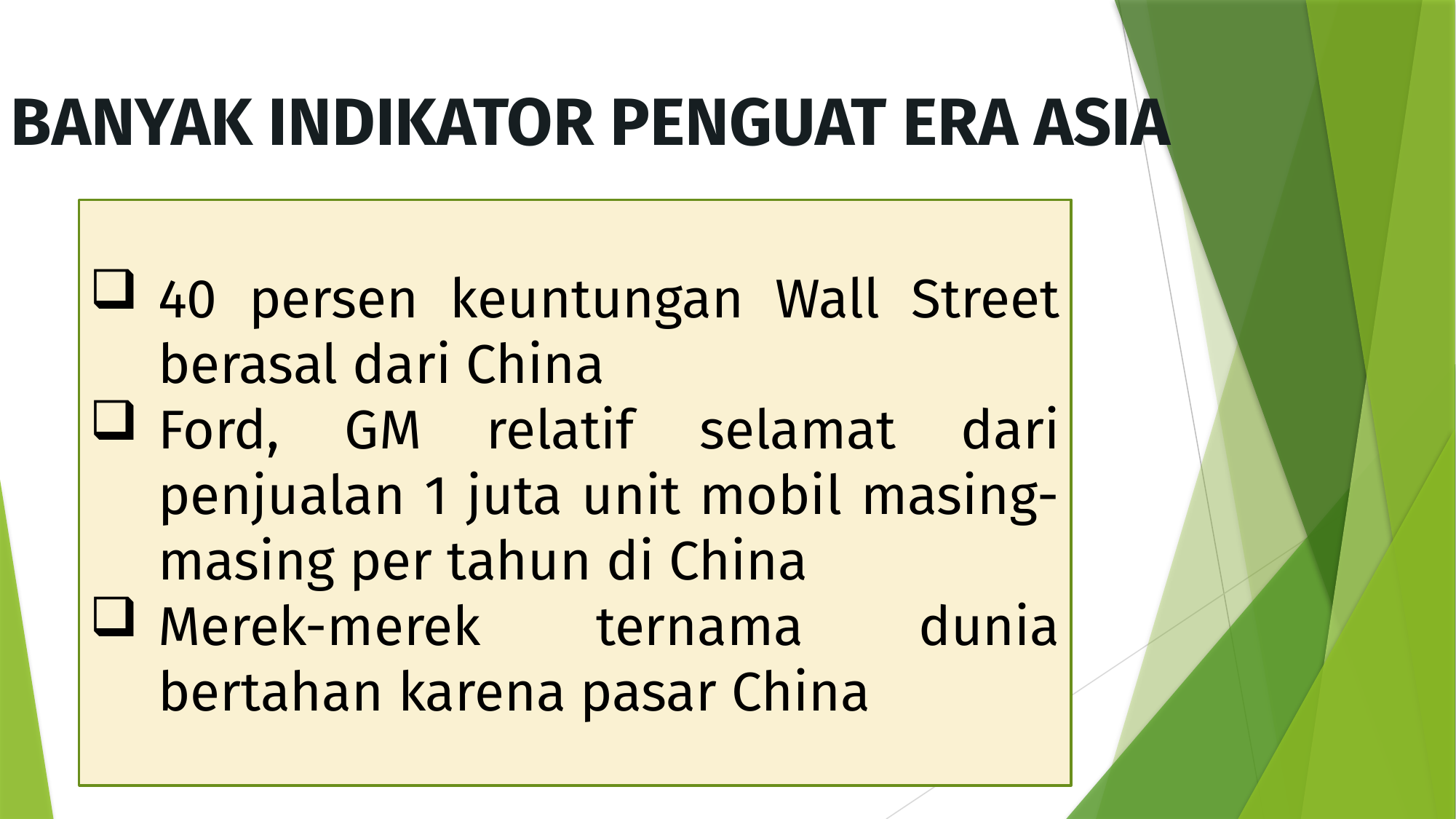

# BANYAK INDIKATOR PENGUAT ERA ASIA
40 persen keuntungan Wall Street berasal dari China
Ford, GM relatif selamat dari penjualan 1 juta unit mobil masing-masing per tahun di China
Merek-merek ternama dunia bertahan karena pasar China